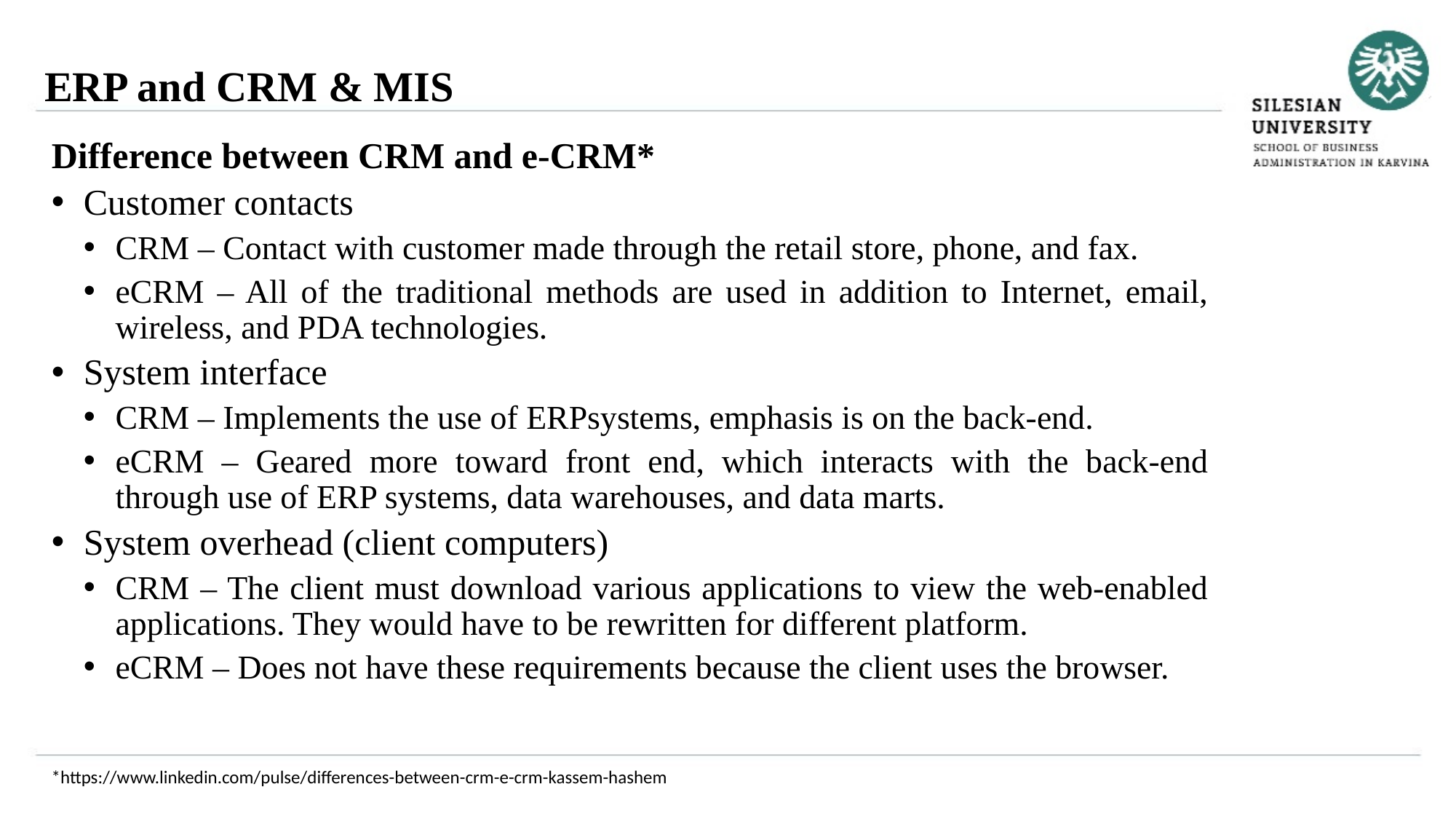

ERP and CRM & MIS
Difference between CRM and e-CRM*
Customer contacts
CRM – Contact with customer made through the retail store, phone, and fax.
eCRM – All of the traditional methods are used in addition to Internet, email, wireless, and PDA technologies.
System interface
CRM – Implements the use of ERPsystems, emphasis is on the back-end.
eCRM – Geared more toward front end, which interacts with the back-end through use of ERP systems, data warehouses, and data marts.
System overhead (client computers)
CRM – The client must download various applications to view the web-enabled applications. They would have to be rewritten for different platform.
eCRM – Does not have these requirements because the client uses the browser.

*https://www.linkedin.com/pulse/differences-between-crm-e-crm-kassem-hashem